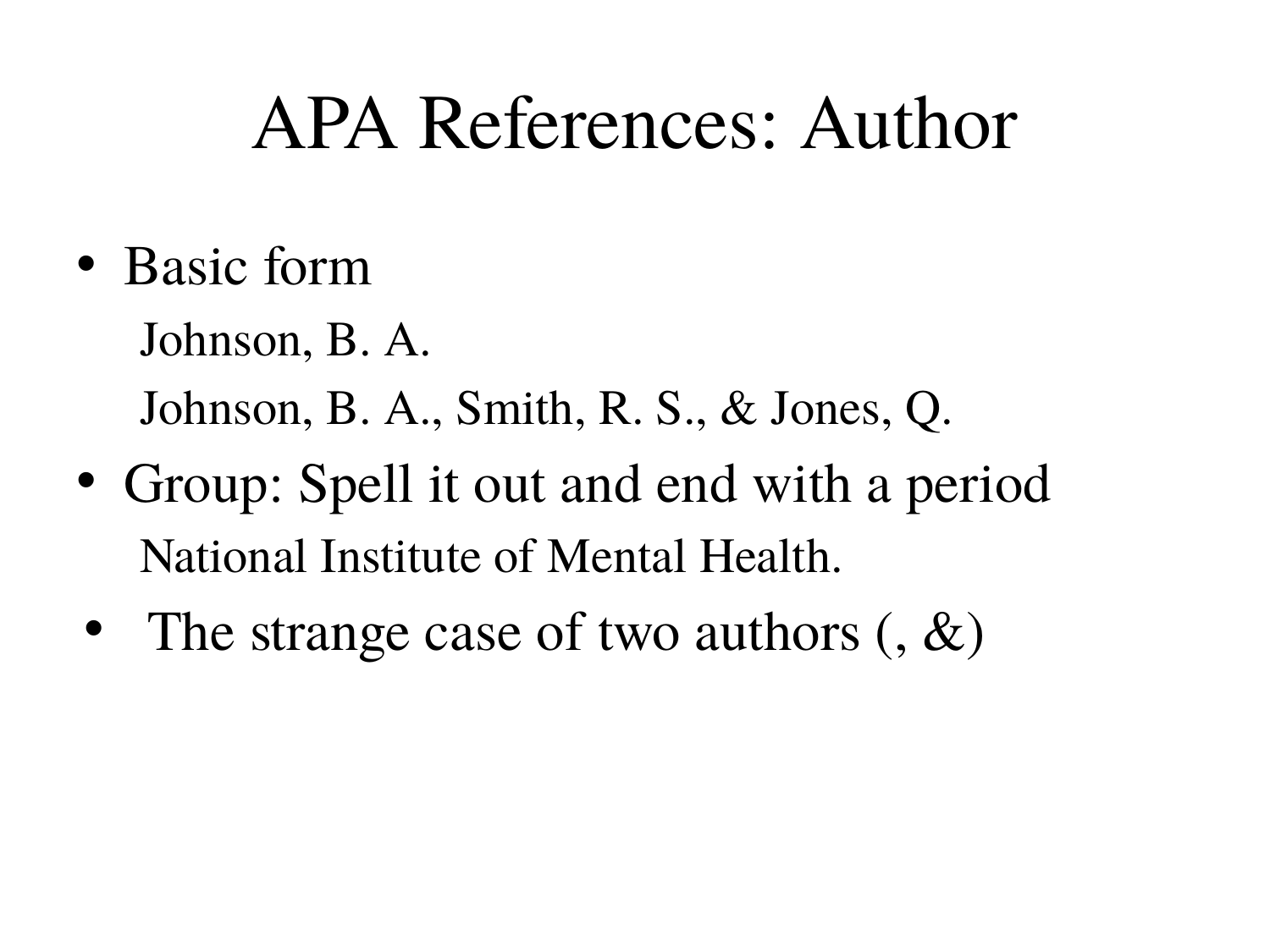

# APA References: Author
Basic form
Johnson, B. A.
Johnson, B. A., Smith, R. S., & Jones, Q.
Group: Spell it out and end with a period
National Institute of Mental Health.
The strange case of two authors (, &)